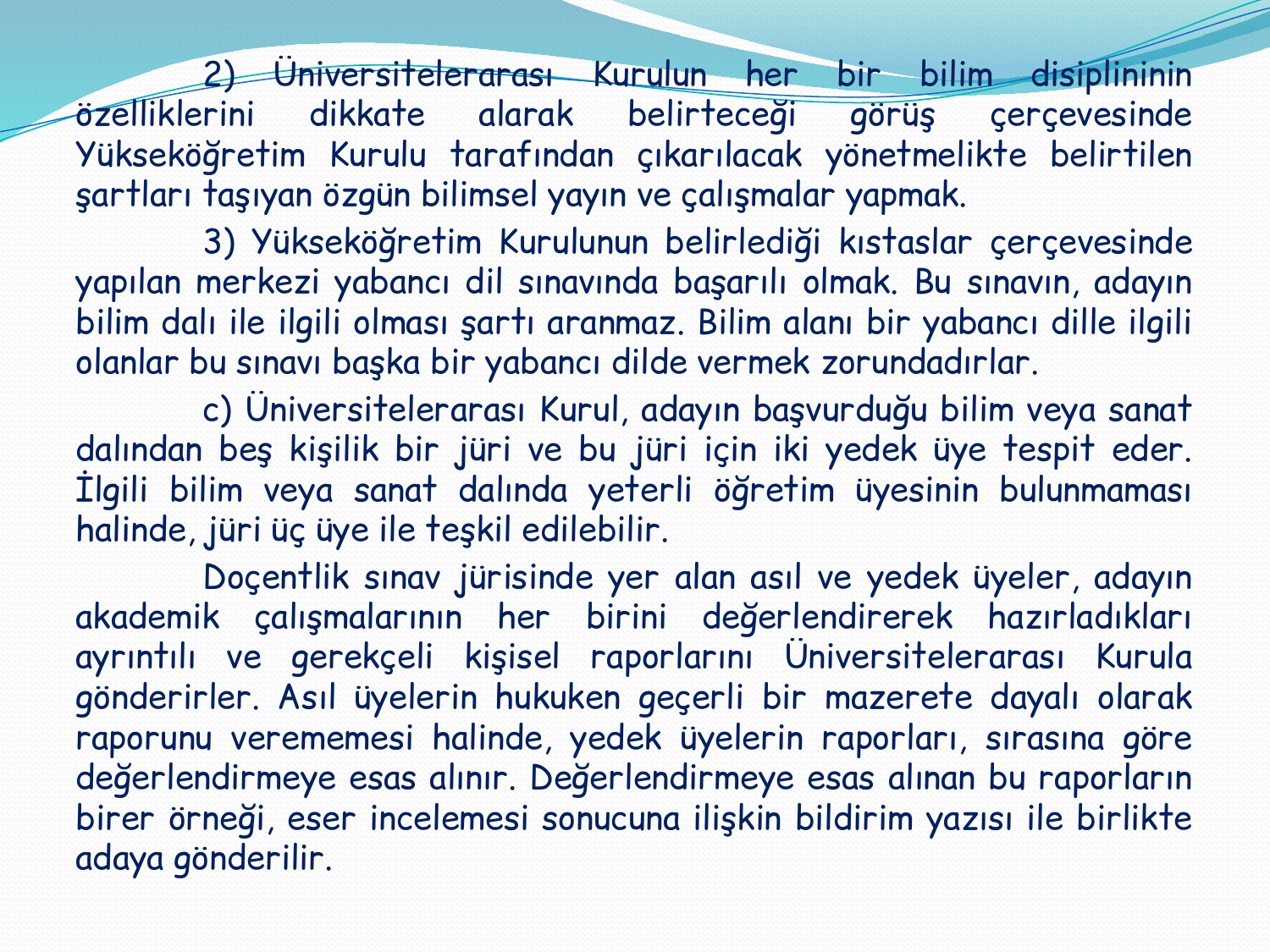

2) Üniversitelerarası Kurulun her bir bilim disiplininin özelliklerini dikkate alarak belirteceği görüş çerçevesinde Yükseköğretim Kurulu tarafından çıkarılacak yönetmelikte belirtilen şartları taşıyan özgün bilimsel yayın ve çalışmalar yapmak.
	3) Yükseköğretim Kurulunun belirlediği kıstaslar çerçevesinde yapılan merkezi yabancı dil sınavında başarılı olmak. Bu sınavın, adayın bilim dalı ile ilgili olması şartı aranmaz. Bilim alanı bir yabancı dille ilgili olanlar bu sınavı başka bir yabancı dilde vermek zorundadırlar.
	c) Üniversitelerarası Kurul, adayın başvurduğu bilim veya sanat dalından beş kişilik bir jüri ve bu jüri için iki yedek üye tespit eder. İlgili bilim veya sanat dalında yeterli öğretim üyesinin bulunmaması halinde, jüri üç üye ile teşkil edilebilir.
	Doçentlik sınav jürisinde yer alan asıl ve yedek üyeler, adayın akademik çalışmalarının her birini değerlendirerek hazırladıkları ayrıntılı ve gerekçeli kişisel raporlarını Üniversitelerarası Kurula gönderirler. Asıl üyelerin hukuken geçerli bir mazerete dayalı olarak raporunu verememesi halinde, yedek üyelerin raporları, sırasına göre değerlendirmeye esas alınır. Değerlendirmeye esas alınan bu raporların birer örneği, eser incelemesi sonucuna ilişkin bildirim yazısı ile birlikte adaya gönderilir.